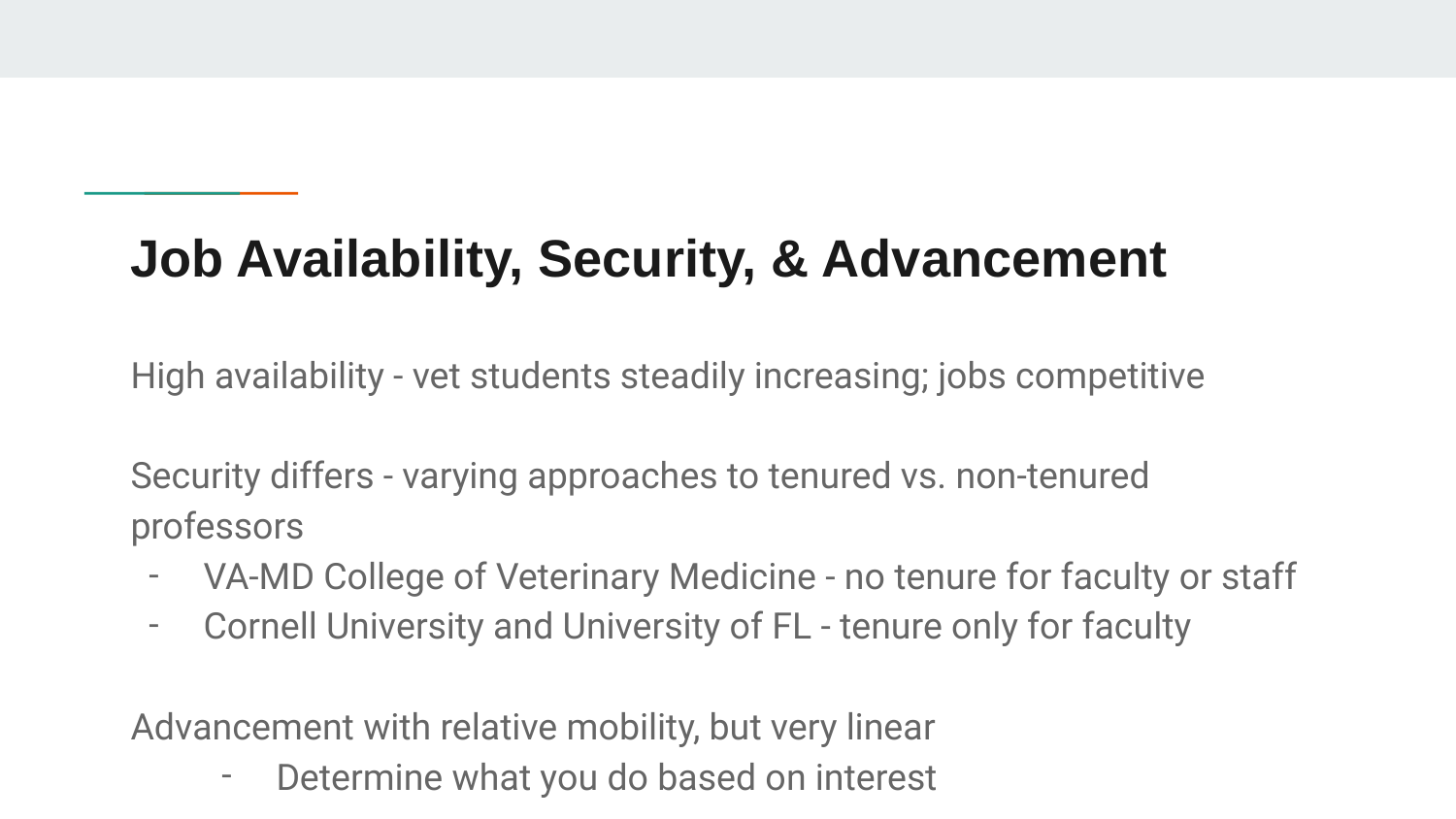

# Job Availability, Security, & Advancement
High availability - vet students steadily increasing; jobs competitive

Security differs - varying approaches to tenured vs. non-tenured professors
VA-MD College of Veterinary Medicine - no tenure for faculty or staff
Cornell University and University of FL - tenure only for faculty

Advancement with relative mobility, but very linear
Determine what you do based on interest